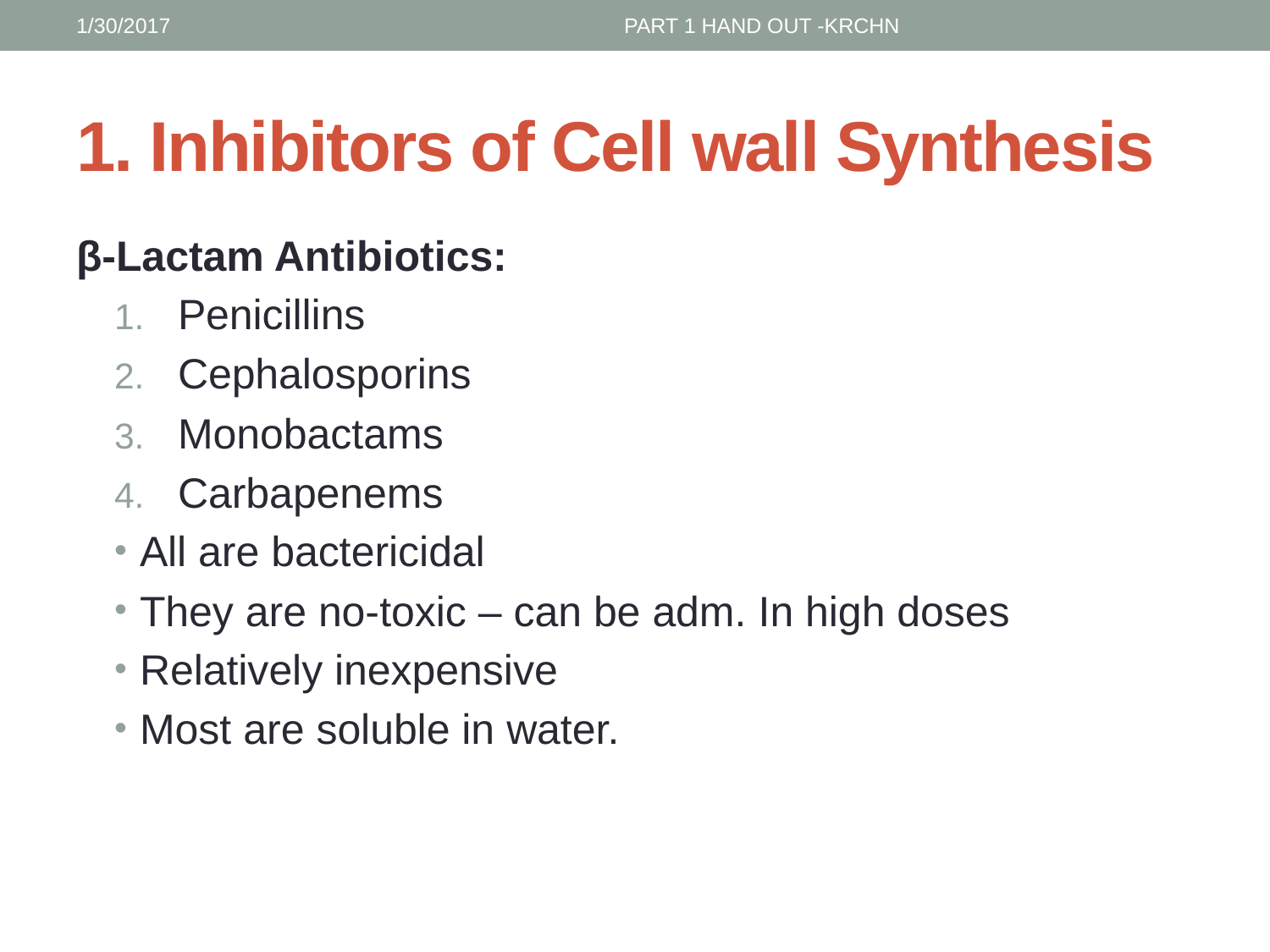

1/30/2017
PART 1 HAND OUT -KRCHN
# 1. Inhibitors of Cell wall Synthesis
β-Lactam Antibiotics:
Penicillins
Cephalosporins
Monobactams
Carbapenems
All are bactericidal
They are no-toxic – can be adm. In high doses
Relatively inexpensive
Most are soluble in water.